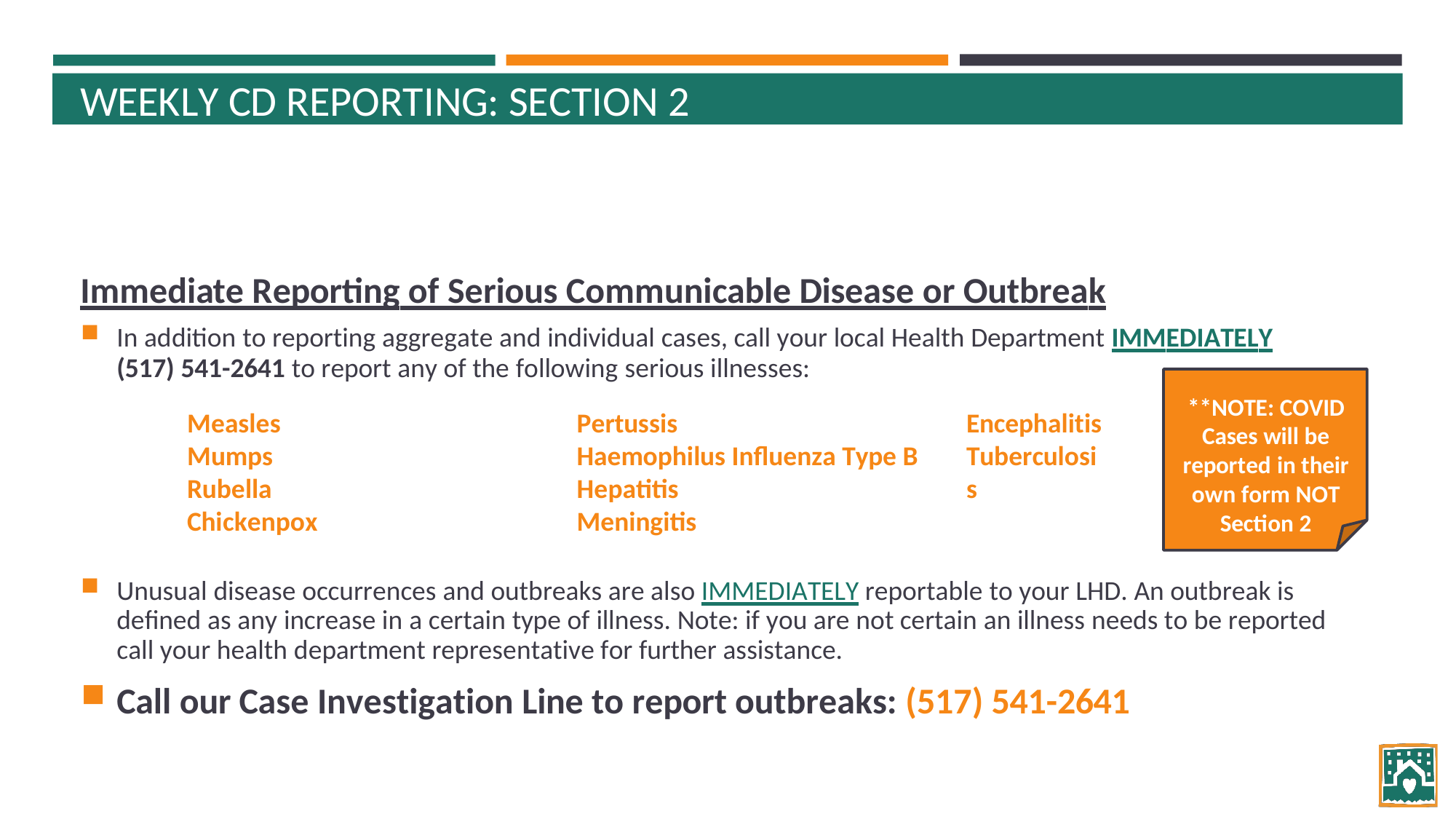

WEEKLY CD REPORTING: SECTION 2
Immediate Reporting of Serious Communicable Disease or Outbreak
In addition to reporting aggregate and individual cases, call your local Health Department IMMEDIATELY
(517) 541-2641 to report any of the following serious illnesses:
**NOTE: COVID

Measles Mumps Rubella Chickenpox
Pertussis
Haemophilus Influenza Type B Hepatitis
Meningitis
Encephalitis Tuberculosis
Cases will be reported in their own form NOT Section 2

Unusual disease occurrences and outbreaks are also IMMEDIATELY reportable to your LHD. An outbreak is defined as any increase in a certain type of illness. Note: if you are not certain an illness needs to be reported call your health department representative for further assistance.
Call our Case Investigation Line to report outbreaks: (517) 541-2641